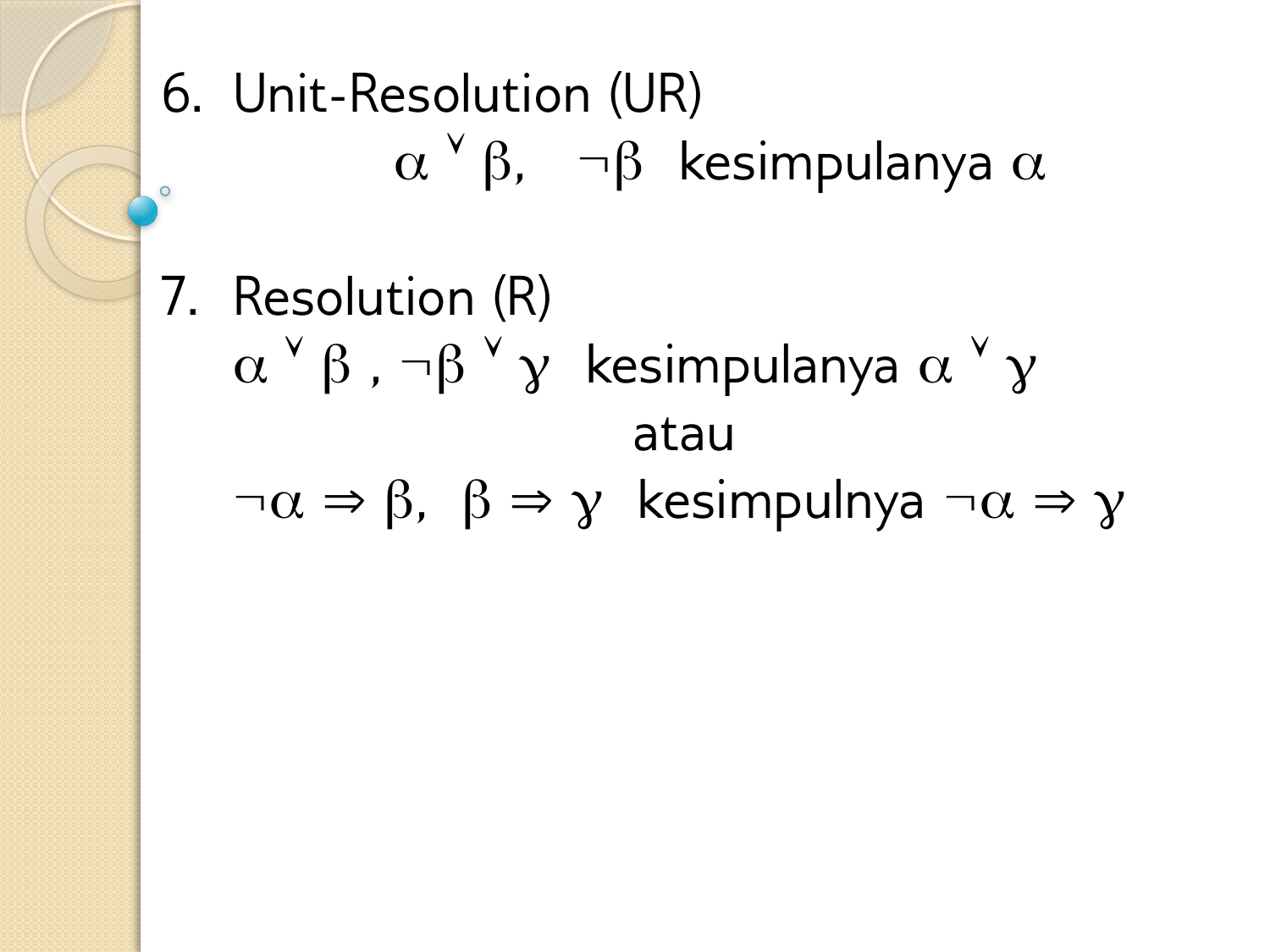

Unit-Resolution (UR)
	α ∨ β,   ¬β  kesimpulanya α

Resolution (R)
	α ∨ β , ¬β ∨ γ  kesimpulanya α ∨ γ
atau
	¬α ⇒ β,  β ⇒ γ  kesimpulnya ¬α ⇒ γ